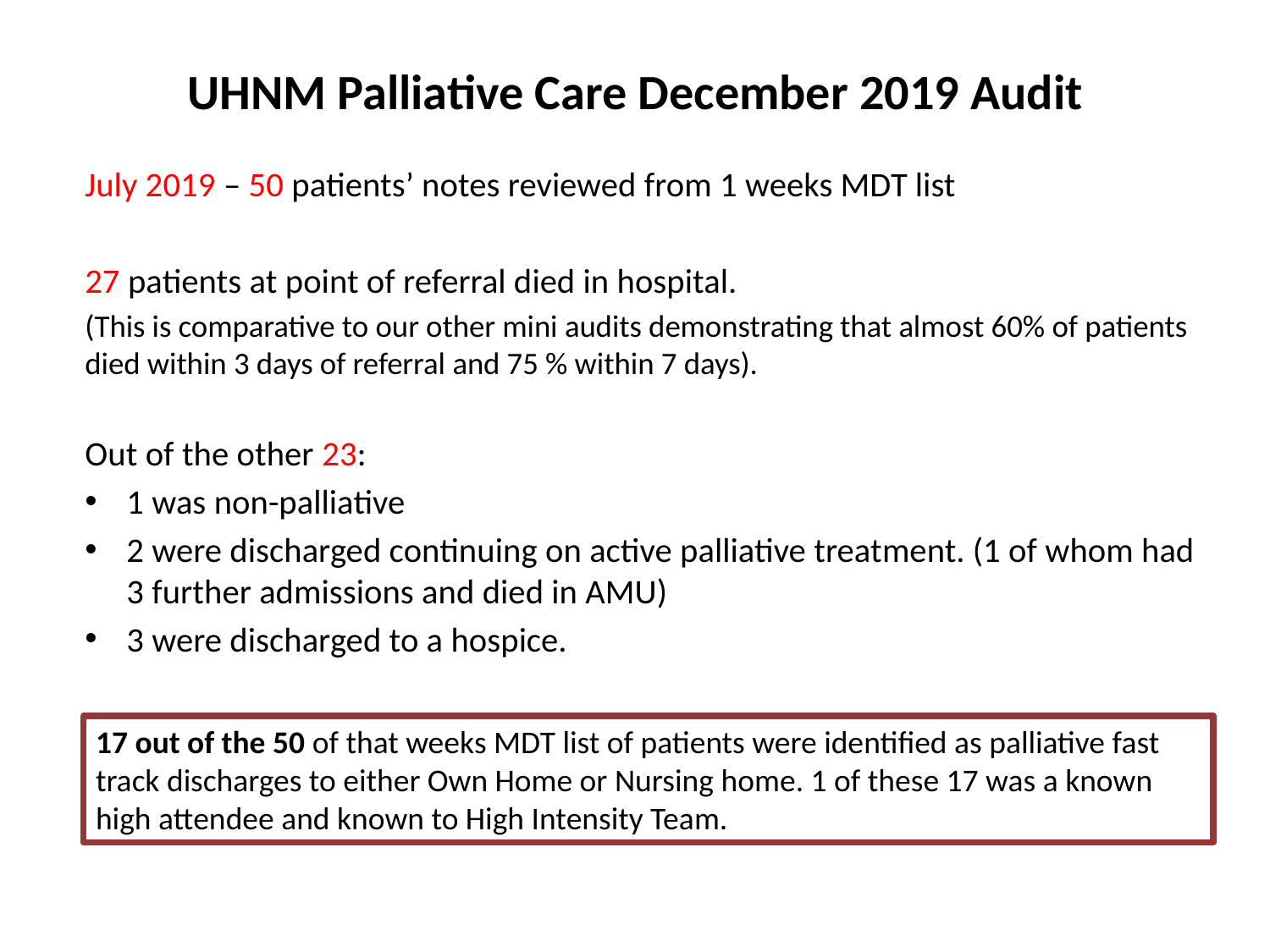

# UHNM Palliative Care December 2019 Audit
July 2019 – 50 patients’ notes reviewed from 1 weeks MDT list

27 patients at point of referral died in hospital.
(This is comparative to our other mini audits demonstrating that almost 60% of patients died within 3 days of referral and 75 % within 7 days).

Out of the other 23:
1 was non-palliative
2 were discharged continuing on active palliative treatment. (1 of whom had 3 further admissions and died in AMU)
3 were discharged to a hospice.

17 out of the 50 of that weeks MDT list of patients were identified as palliative fast track discharges to either Own Home or Nursing home. 1 of these 17 was a known high attendee and known to High Intensity Team.